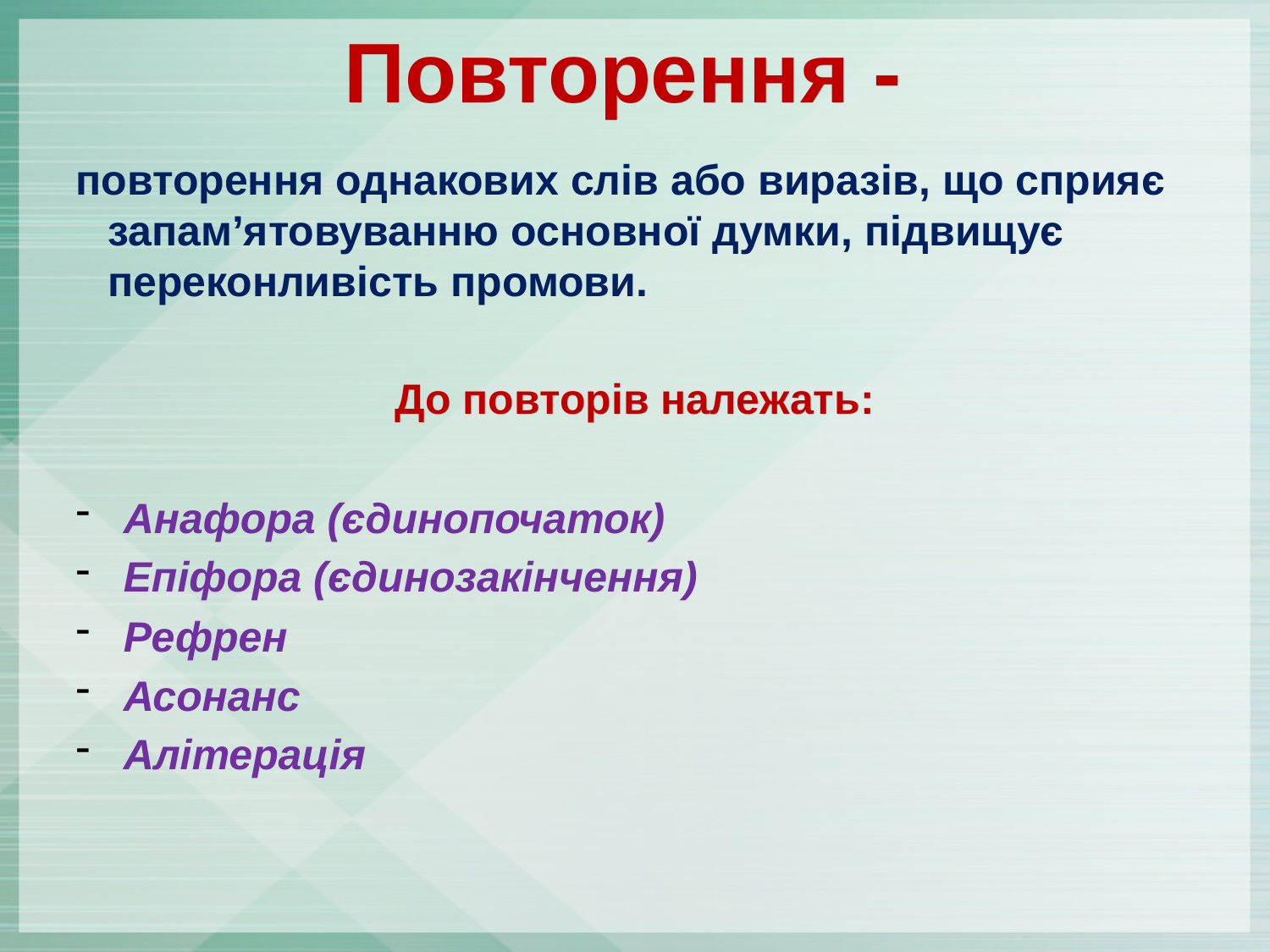

# Повторення -
повторення однакових слів або виразів, що сприяє запам’ятовуванню основної думки, підвищує переконливість промови.

До повторів належать:

Анафора (єдинопочаток)
Епіфора (єдинозакінчення)
Рефрен
Асонанс
Алітерація